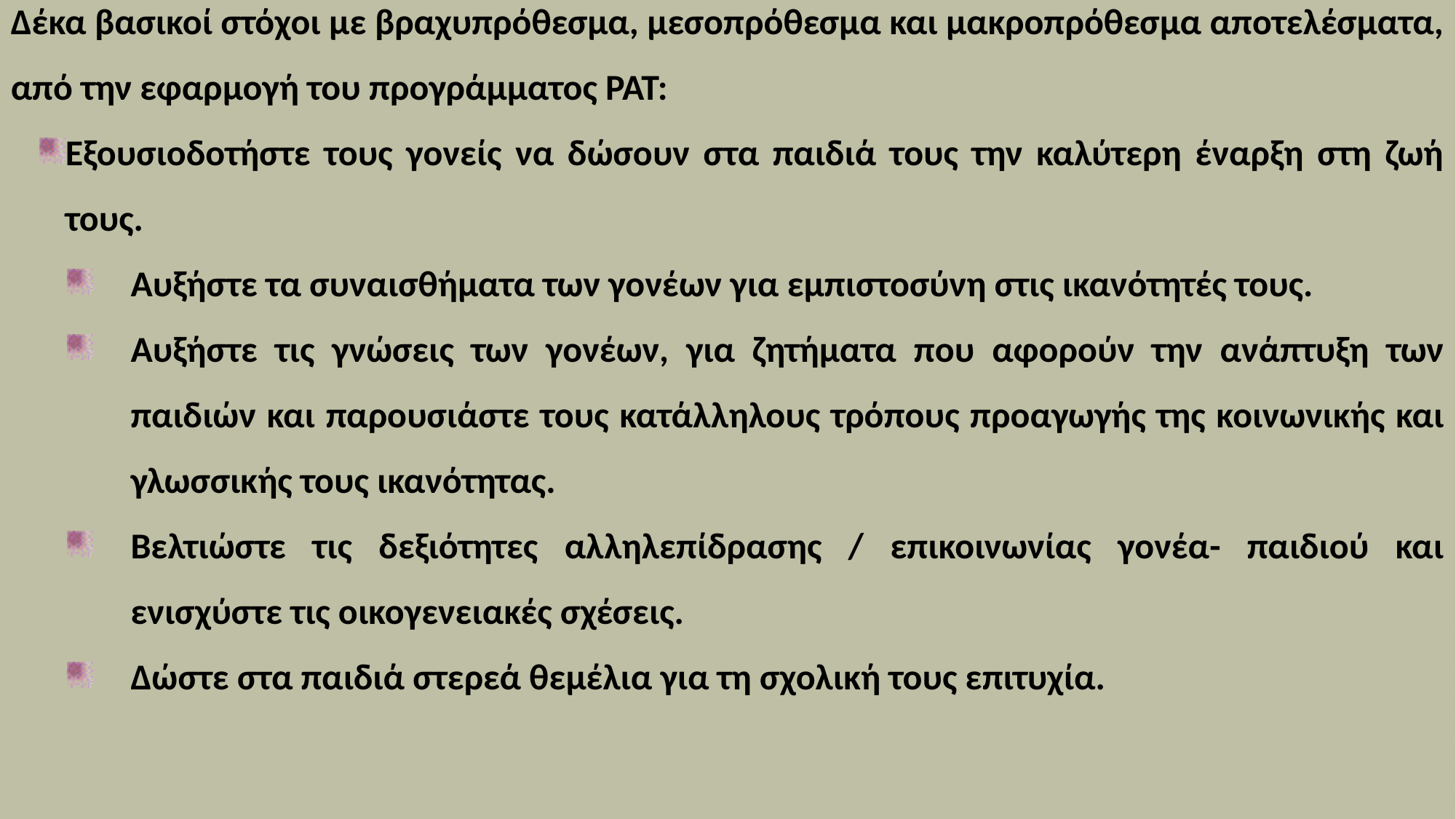

Δέκα βασικοί στόχοι με βραχυπρόθεσμα, μεσοπρόθεσμα και μακροπρόθεσμα αποτελέσματα, από την εφαρμογή του προγράμματος ΡΑΤ:
Εξουσιοδοτήστε τους γονείς να δώσουν στα παιδιά τους την καλύτερη έναρξη στη ζωή τους.
Αυξήστε τα συναισθήματα των γονέων για εμπιστοσύνη στις ικανότητές τους.
Αυξήστε τις γνώσεις των γονέων, για ζητήματα που αφορούν την ανάπτυξη των παιδιών και παρουσιάστε τους κατάλληλους τρόπους προαγωγής της κοινωνικής και γλωσσικής τους ικανότητας.
Βελτιώστε τις δεξιότητες αλληλεπίδρασης / επικοινωνίας γονέα- παιδιού και ενισχύστε τις οικογενειακές σχέσεις.
Δώστε στα παιδιά στερεά θεμέλια για τη σχολική τους επιτυχία.

58
Παναγιώτα Στράτη
12/22/2019